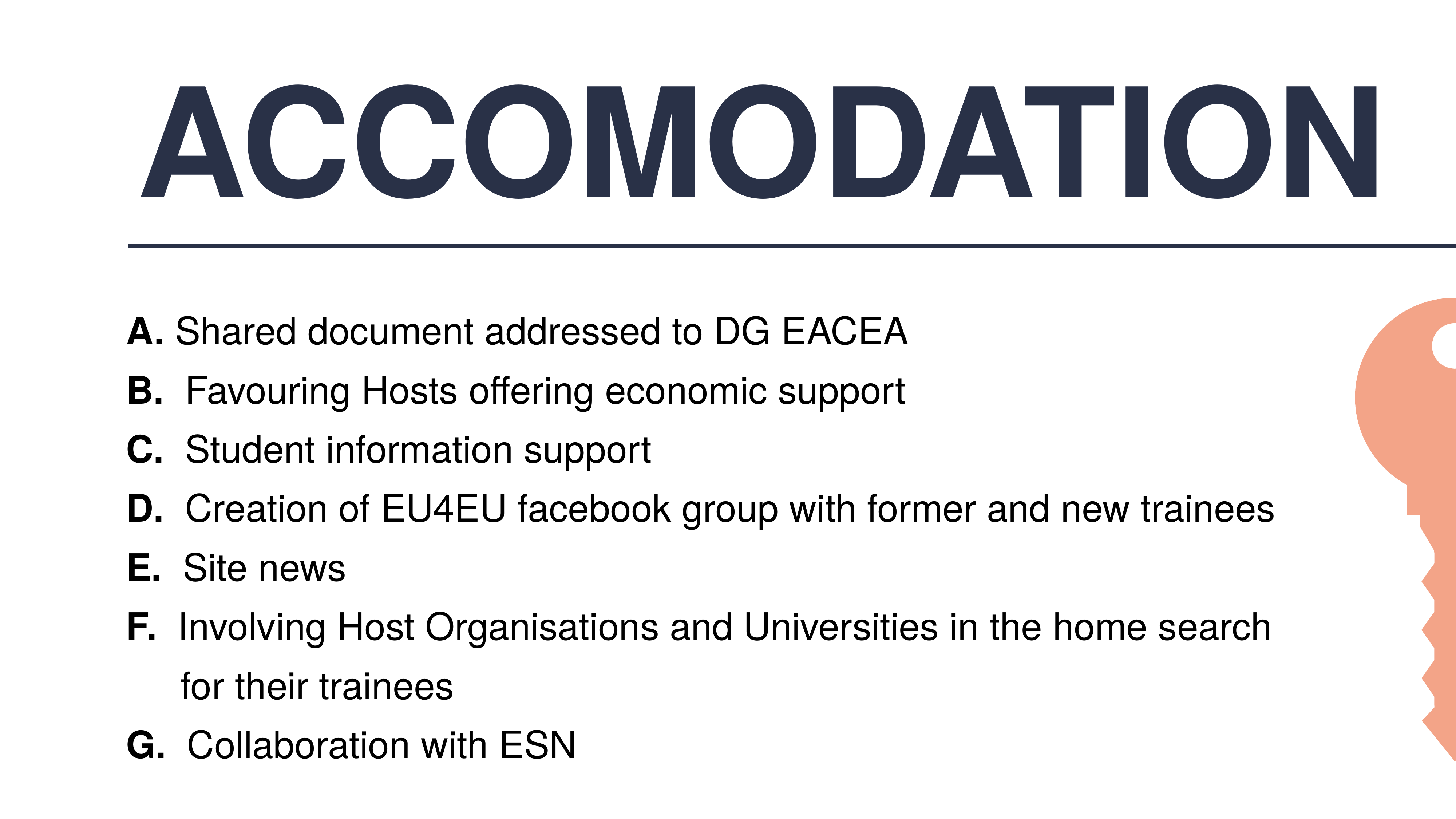

ACCOMODATION

A. Shared document addressed to DG EACEA
B.  Favouring Hosts offering economic support
C.  Student information support
D.  Creation of EU4EU facebook group with former and new trainees
E.  Site news
F.  Involving Host Organisations and Universities in the home search for their trainees
G.  Collaboration with ESN